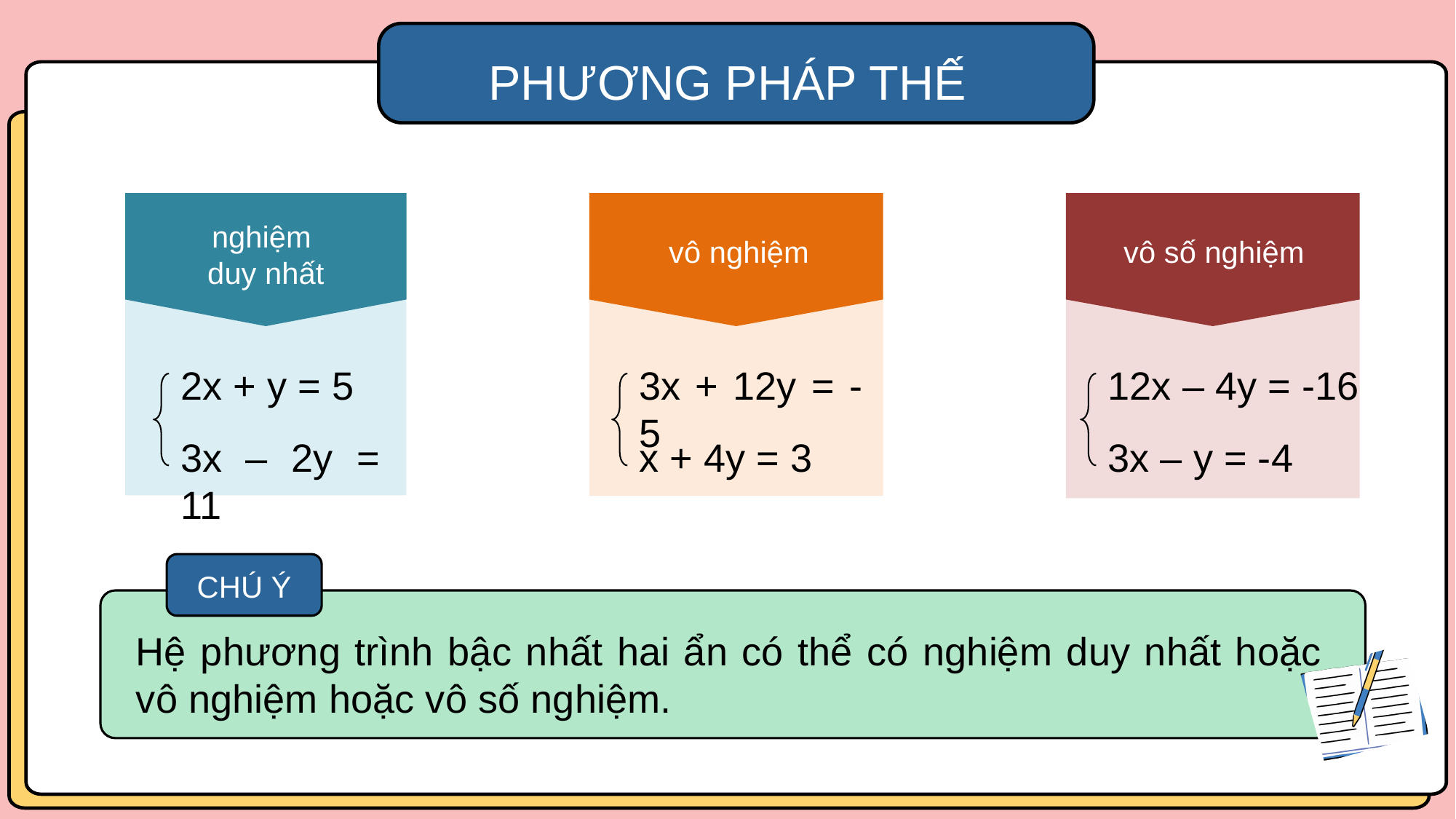

PHƯƠNG PHÁP THẾ

nghiệm
duy nhất
vô nghiệm
vô số nghiệm

2x + y = 5
3x + 12y = -5
12x – 4y = -16

3x – 2y = 11
x + 4y = 3
3x – y = -4

CHÚ Ý

Hệ phương trình bậc nhất hai ẩn có thể có nghiệm duy nhất hoặc vô nghiệm hoặc vô số nghiệm.